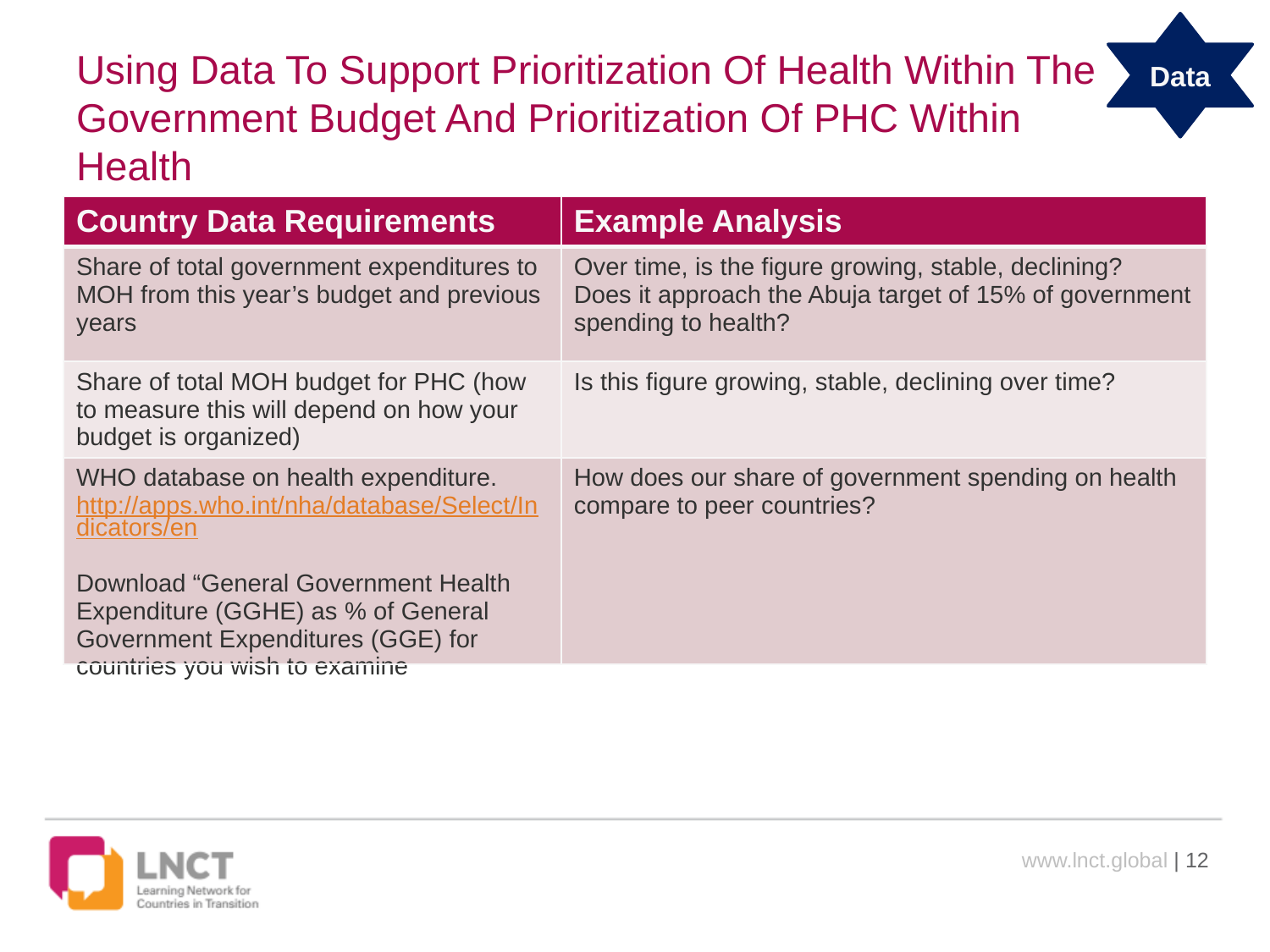

Data
# Using Data To Support Prioritization Of Health Within The Government Budget And Prioritization Of PHC Within Health
| Country Data Requirements | Example Analysis |
| --- | --- |
| Share of total government expenditures to MOH from this year’s budget and previous years | Over time, is the figure growing, stable, declining? Does it approach the Abuja target of 15% of government spending to health? |
| Share of total MOH budget for PHC (how to measure this will depend on how your budget is organized) | Is this figure growing, stable, declining over time? |
| WHO database on health expenditure. http://apps.who.int/nha/database/Select/Indicators/en Download “General Government Health Expenditure (GGHE) as % of General Government Expenditures (GGE) for countries you wish to examine | How does our share of government spending on health compare to peer countries? |
www.lnct.global | 12